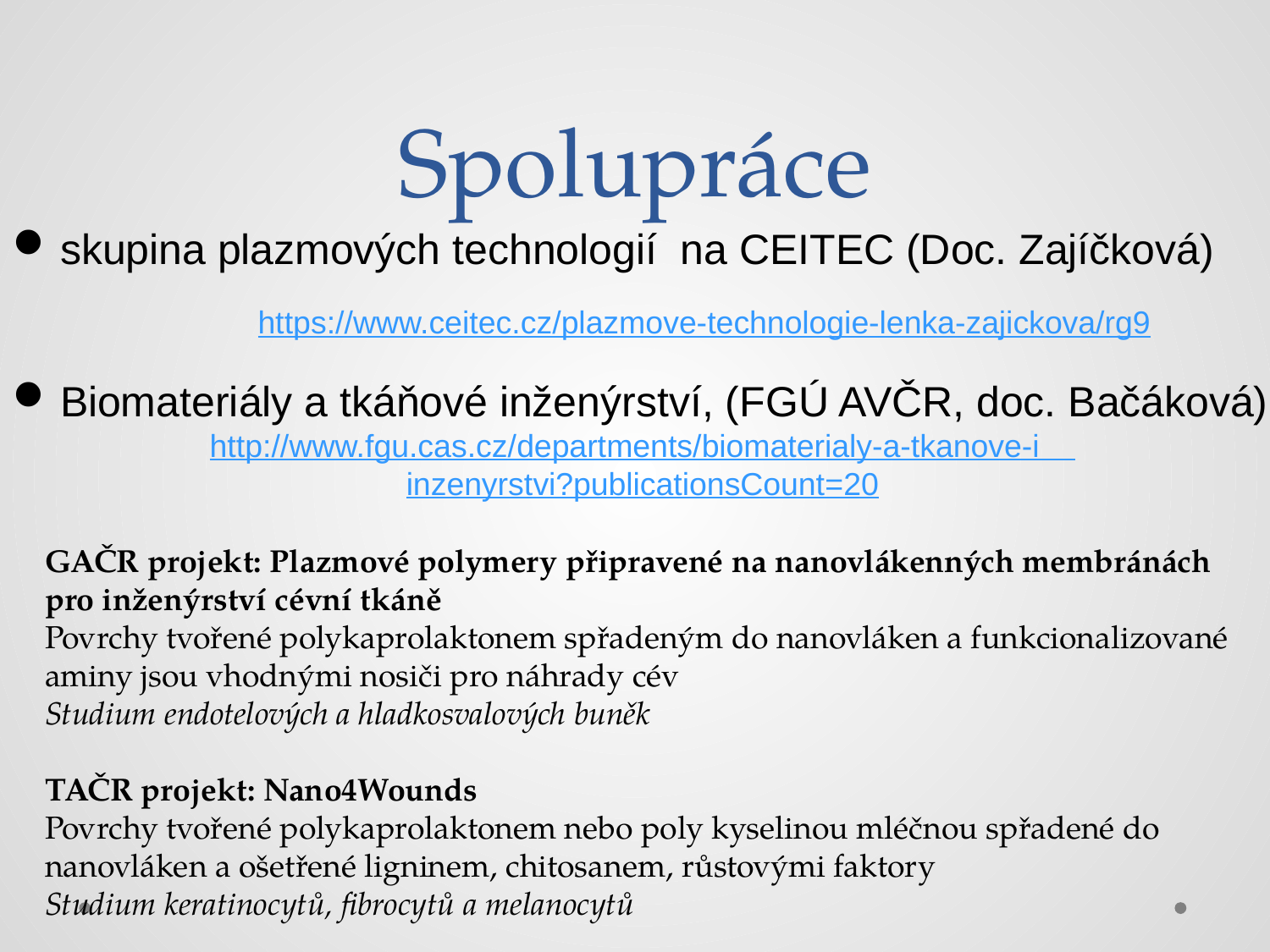

# Spolupráce
skupina plazmových technologií  na CEITEC (Doc. Zajíčková)

Biomateriály a tkáňové inženýrství, (FGÚ AVČR, doc. Bačáková)
http://www.fgu.cas.cz/departments/biomaterialy-a-tkanove-i    inzenyrstvi?publicationsCount=20

https://www.ceitec.cz/plazmove-technologie-lenka-zajickova/rg9
GAČR projekt: Plazmové polymery připravené na nanovlákenných membránách pro inženýrství cévní tkáně
Povrchy tvořené polykaprolaktonem spřadeným do nanovláken a funkcionalizované aminy jsou vhodnými nosiči pro náhrady cév
Studium endotelových a hladkosvalových buněk

TAČR projekt: Nano4Wounds
Povrchy tvořené polykaprolaktonem nebo poly kyselinou mléčnou spřadené do nanovláken a ošetřené ligninem, chitosanem, růstovými faktory
Studium keratinocytů, fibrocytů a melanocytů